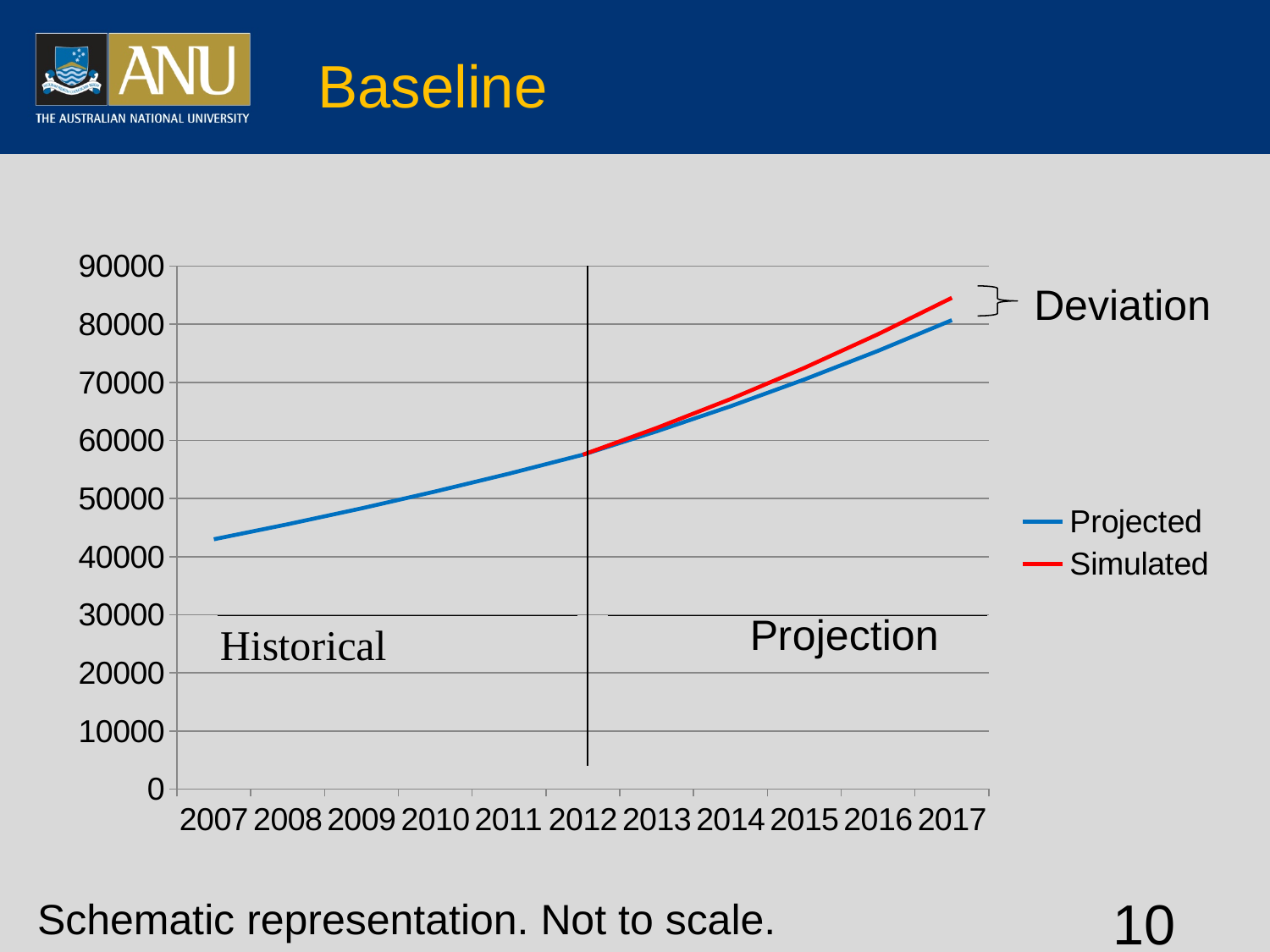

# Baseline

### Chart

| Category | Projected | Simulated |
|---|---|---|
| 2007 | 43000.0 | None |
| 2008 | 45580.0 | None |
| 2009 | 48314.8 | None |
| 2010 | 51213.68800000001 | None |
| 2011 | 54286.50928000001 | None |
| 2012 | 57543.69983680001 | 57543.69983680001 |
| 2013 | 61571.75882537602 | 62147.19582374402 |
| 2014 | 65881.78194315234 | 67118.97148964355 |
| 2015 | 70493.506679173 | 72488.48920881504 |
| 2016 | 75428.05214671513 | 78287.56834552025 |
| 2017 | 80708.01579698519 | 84550.57381316189 |
10
Schematic representation. Not to scale.